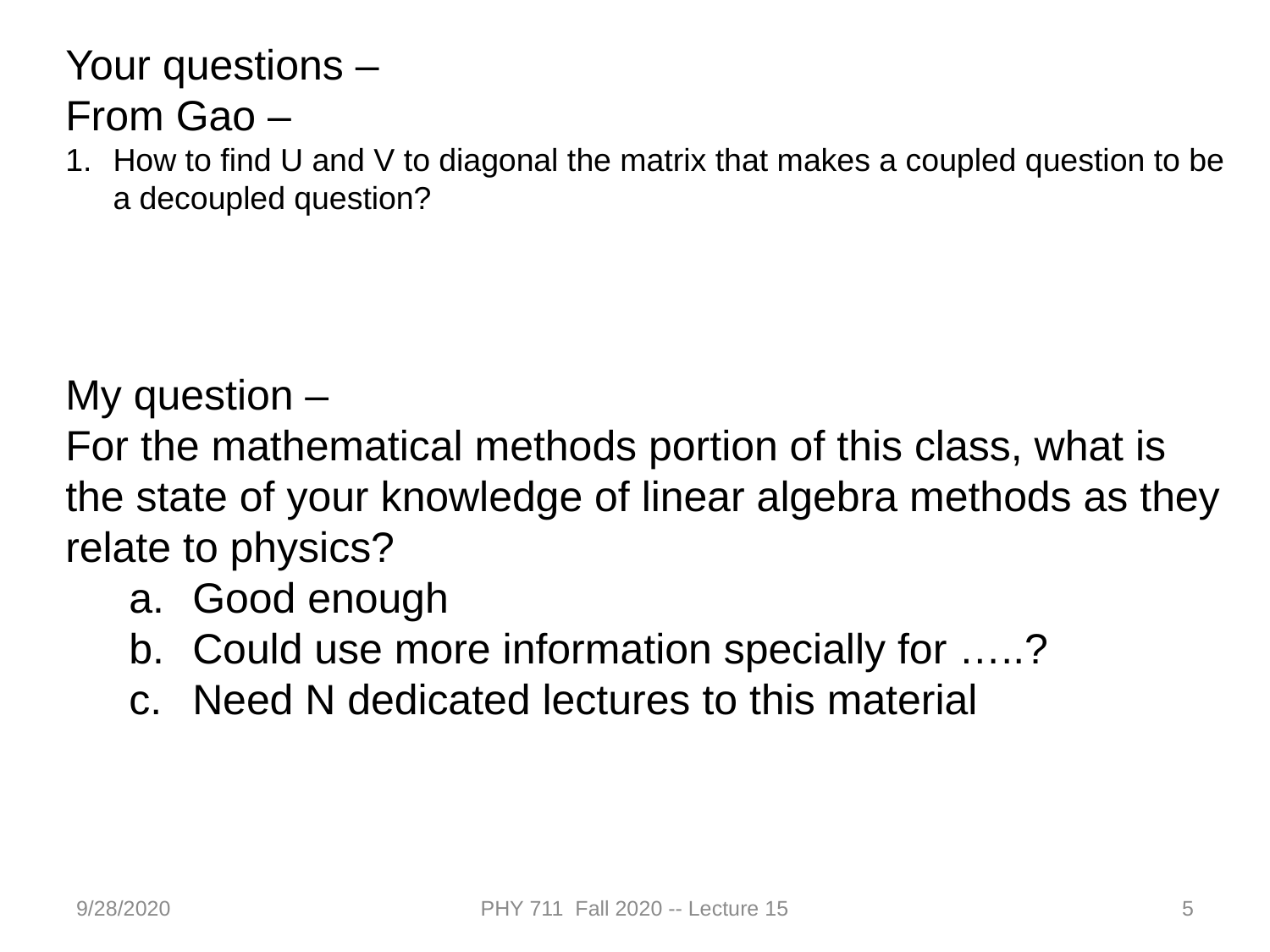

Your questions –
From Gao –
How to find U and V to diagonal the matrix that makes a coupled question to be a decoupled question?

My question –
For the mathematical methods portion of this class, what is the state of your knowledge of linear algebra methods as they relate to physics?
Good enough
Could use more information specially for …..?
Need N dedicated lectures to this material
9/28/2020
PHY 711  Fall 2020 -- Lecture 15
5